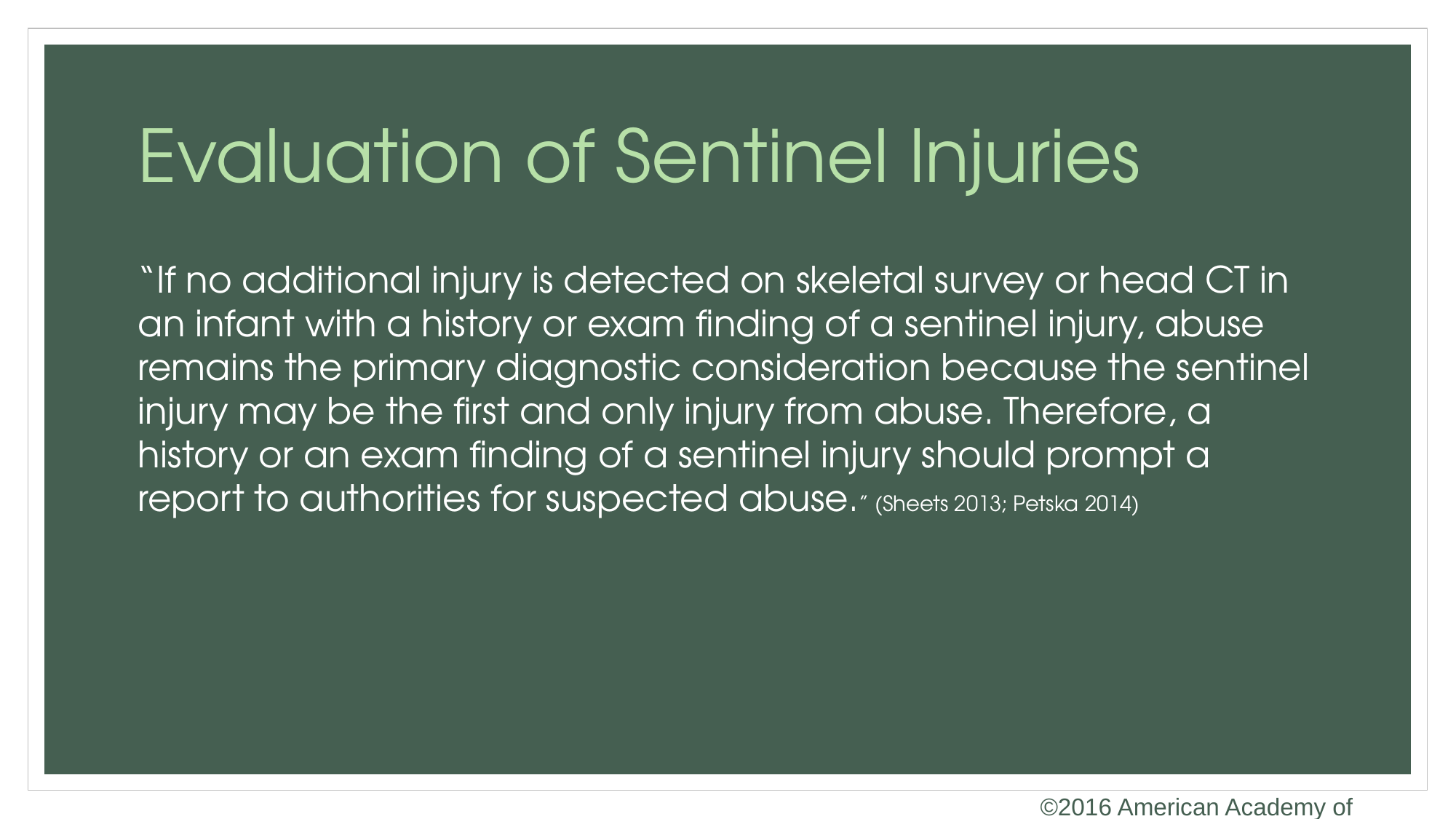

# Evaluation of Sentinel Injuries
“If no additional injury is detected on skeletal survey or head CT in an infant with a history or exam finding of a sentinel injury, abuse remains the primary diagnostic consideration because the sentinel injury may be the first and only injury from abuse. Therefore, a history or an exam finding of a sentinel injury should prompt a report to authorities for suspected abuse.” (Sheets 2013; Petska 2014)

©2016 American Academy of Pediatrics